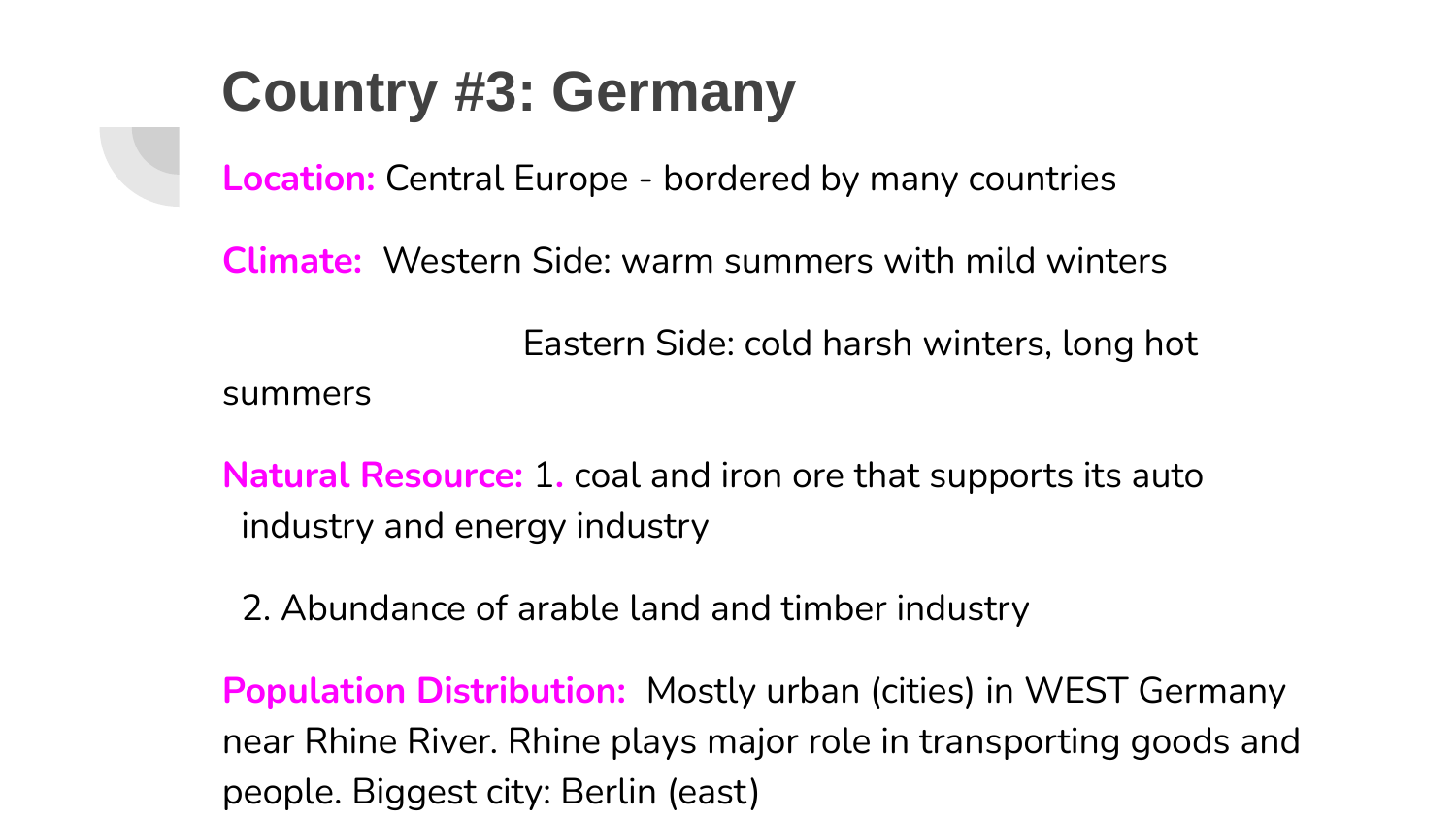

# Country #3: Germany
Location: Central Europe - bordered by many countries
Climate:  Western Side: warm summers with mild winters
		 Eastern Side: cold harsh winters, long hot summers
Natural Resource: 1. coal and iron ore that supports its auto              industry and energy industry
  2. Abundance of arable land and timber industry
Population Distribution:  Mostly urban (cities) in WEST Germany near Rhine River. Rhine plays major role in transporting goods and people. Biggest city: Berlin (east)